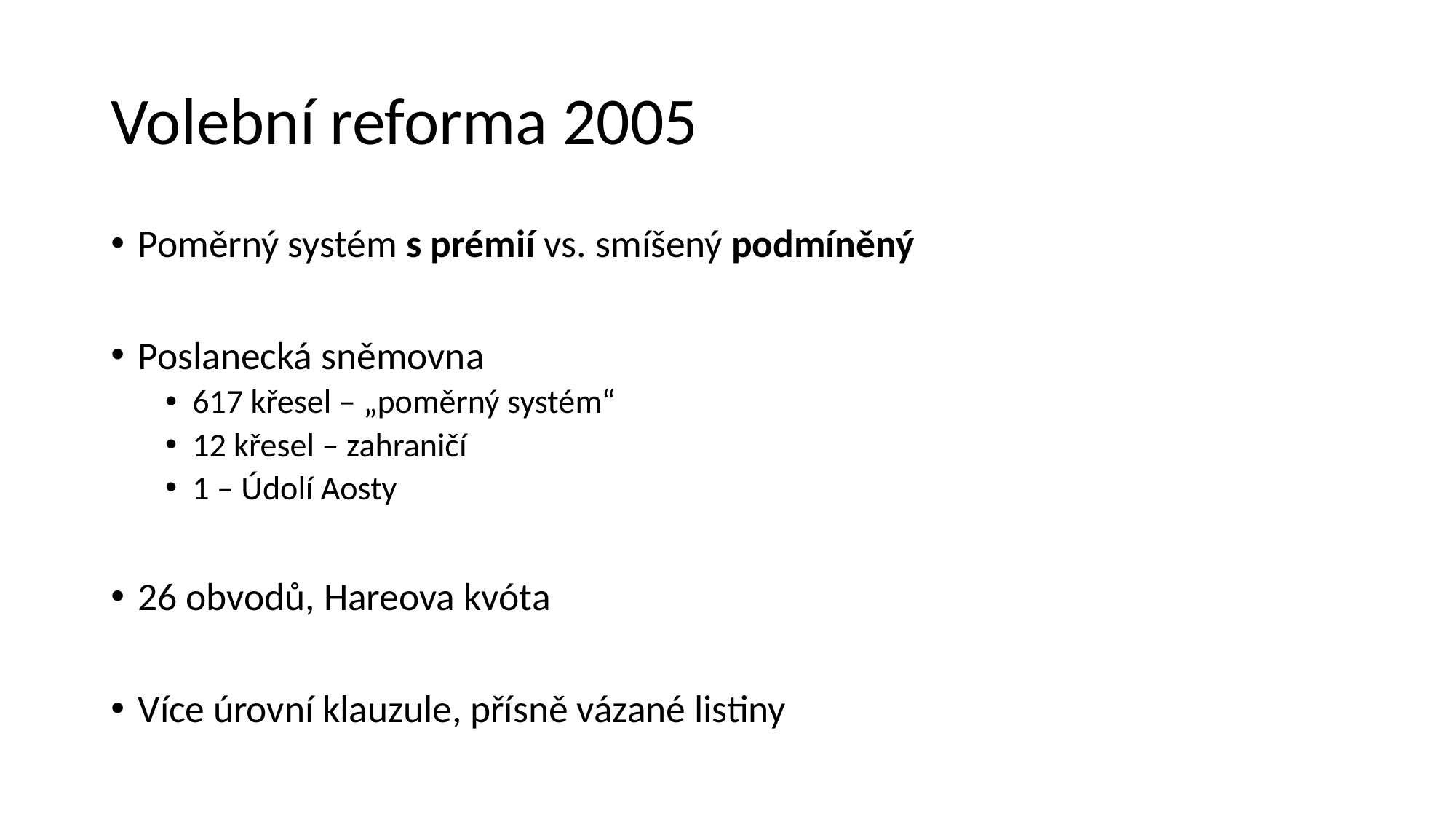

# Volební reforma 2005
Poměrný systém s prémií vs. smíšený podmíněný

Poslanecká sněmovna
617 křesel – „poměrný systém“
12 křesel – zahraničí
1 – Údolí Aosty

26 obvodů, Hareova kvóta

Více úrovní klauzule, přísně vázané listiny